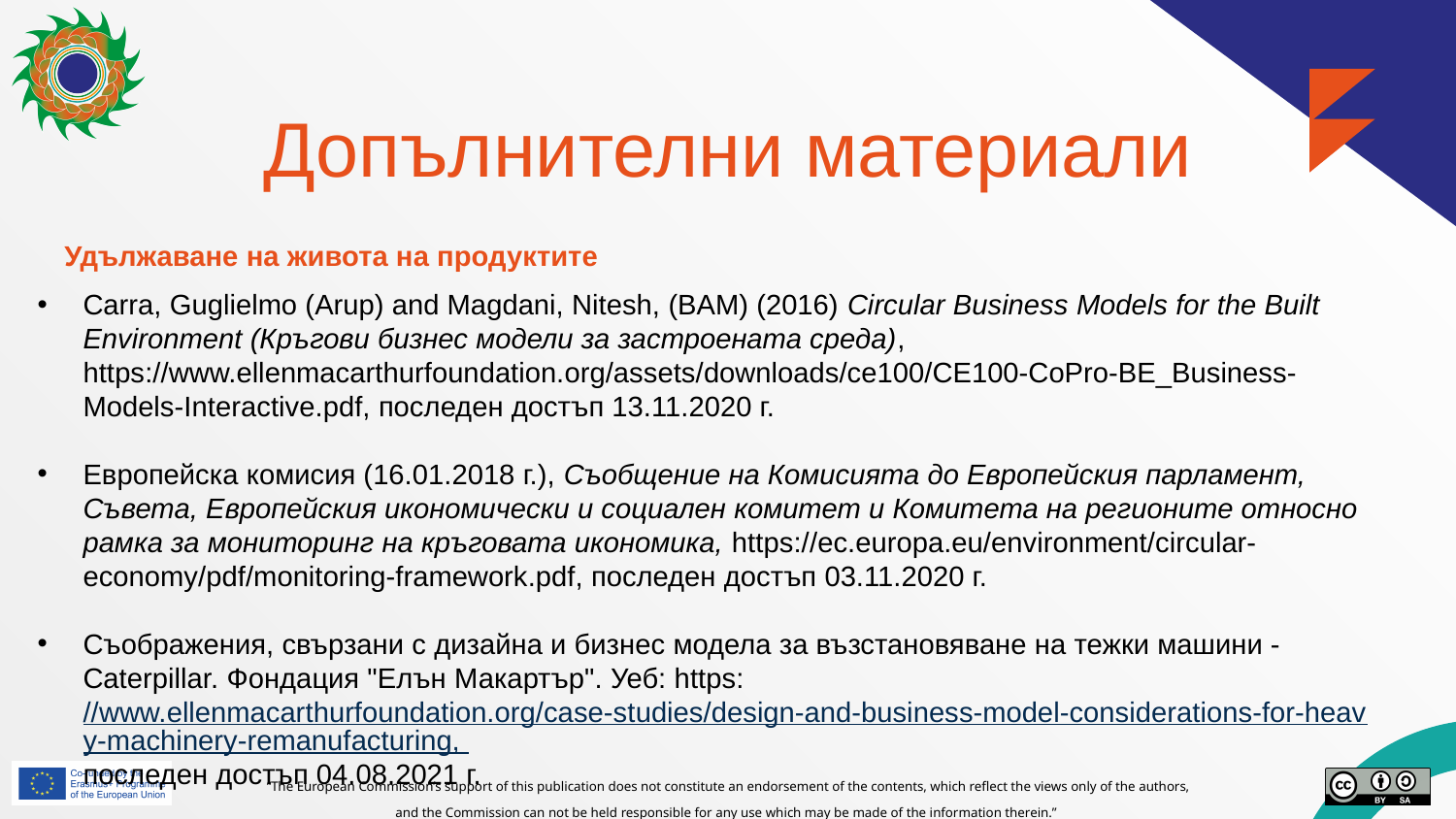

# Допълнителни материали
Удължаване на живота на продуктите
Carra, Guglielmo (Arup) and Magdani, Nitesh, (BAM) (2016) Circular Business Models for the Built Environment (Кръгови бизнес модели за застроената среда), https://www.ellenmacarthurfoundation.org/assets/downloads/ce100/CE100-CoPro-BE_Business-Models-Interactive.pdf, последен достъп 13.11.2020 г.

Европейска комисия (16.01.2018 г.), Съобщение на Комисията до Европейския парламент, Съвета, Европейския икономически и социален комитет и Комитета на регионите относно рамка за мониторинг на кръговата икономика, https://ec.europa.eu/environment/circular-economy/pdf/monitoring-framework.pdf, последен достъп 03.11.2020 г.

Съображения, свързани с дизайна и бизнес модела за възстановяване на тежки машини - Caterpillar. Фондация "Елън Макартър". Уеб: https://www.ellenmacarthurfoundation.org/case-studies/design-and-business-model-considerations-for-heavy-machinery-remanufacturing, последен достъп 04.08.2021 г.